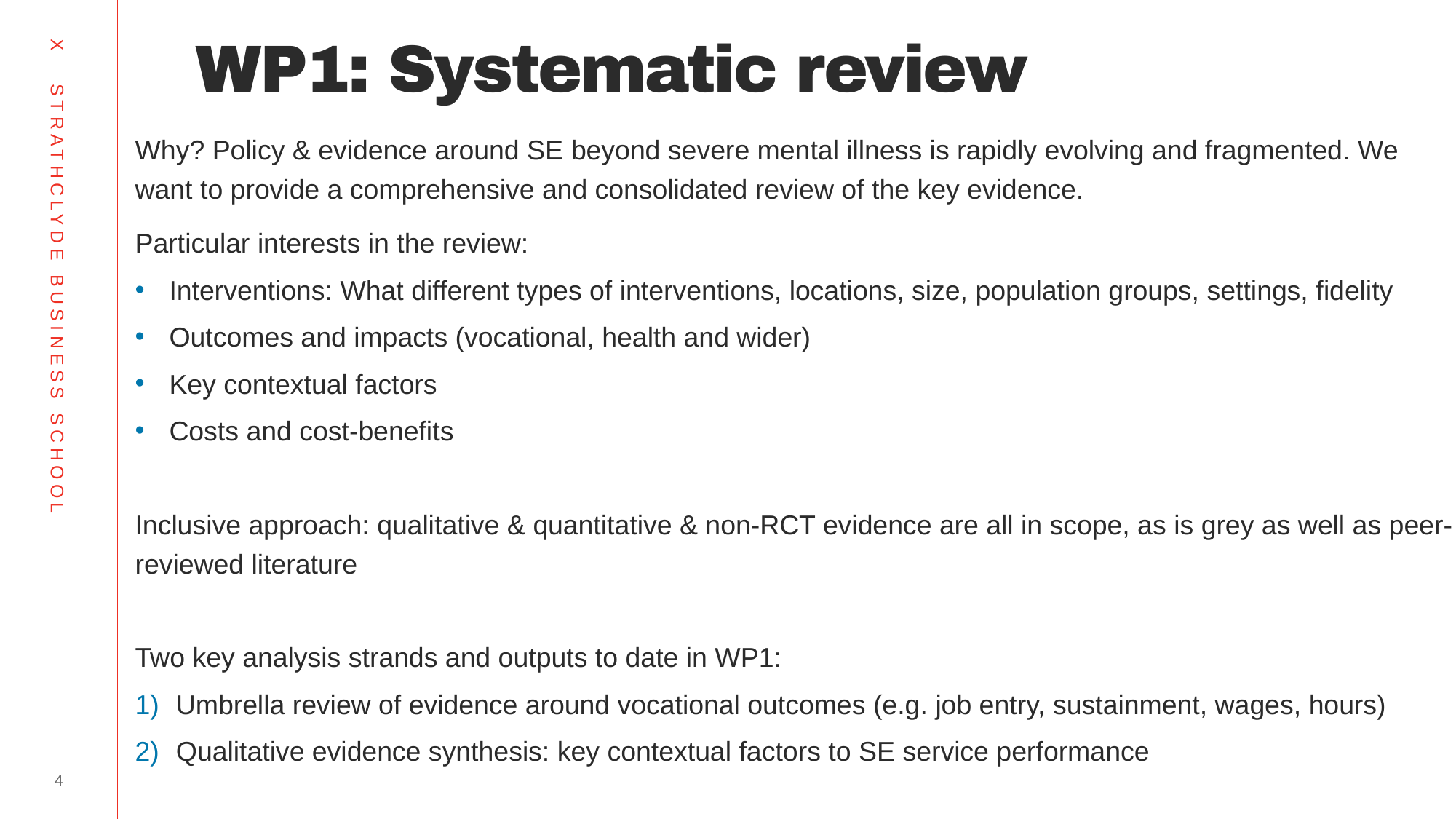

# WP1: Systematic review
Why? Policy & evidence around SE beyond severe mental illness is rapidly evolving and fragmented. We want to provide a comprehensive and consolidated review of the key evidence.
Particular interests in the review:
Interventions: What different types of interventions, locations, size, population groups, settings, fidelity
Outcomes and impacts (vocational, health and wider)
Key contextual factors
Costs and cost-benefits

Inclusive approach: qualitative & quantitative & non-RCT evidence are all in scope, as is grey as well as peer-reviewed literature

Two key analysis strands and outputs to date in WP1:
Umbrella review of evidence around vocational outcomes (e.g. job entry, sustainment, wages, hours)
Qualitative evidence synthesis: key contextual factors to SE service performance

4